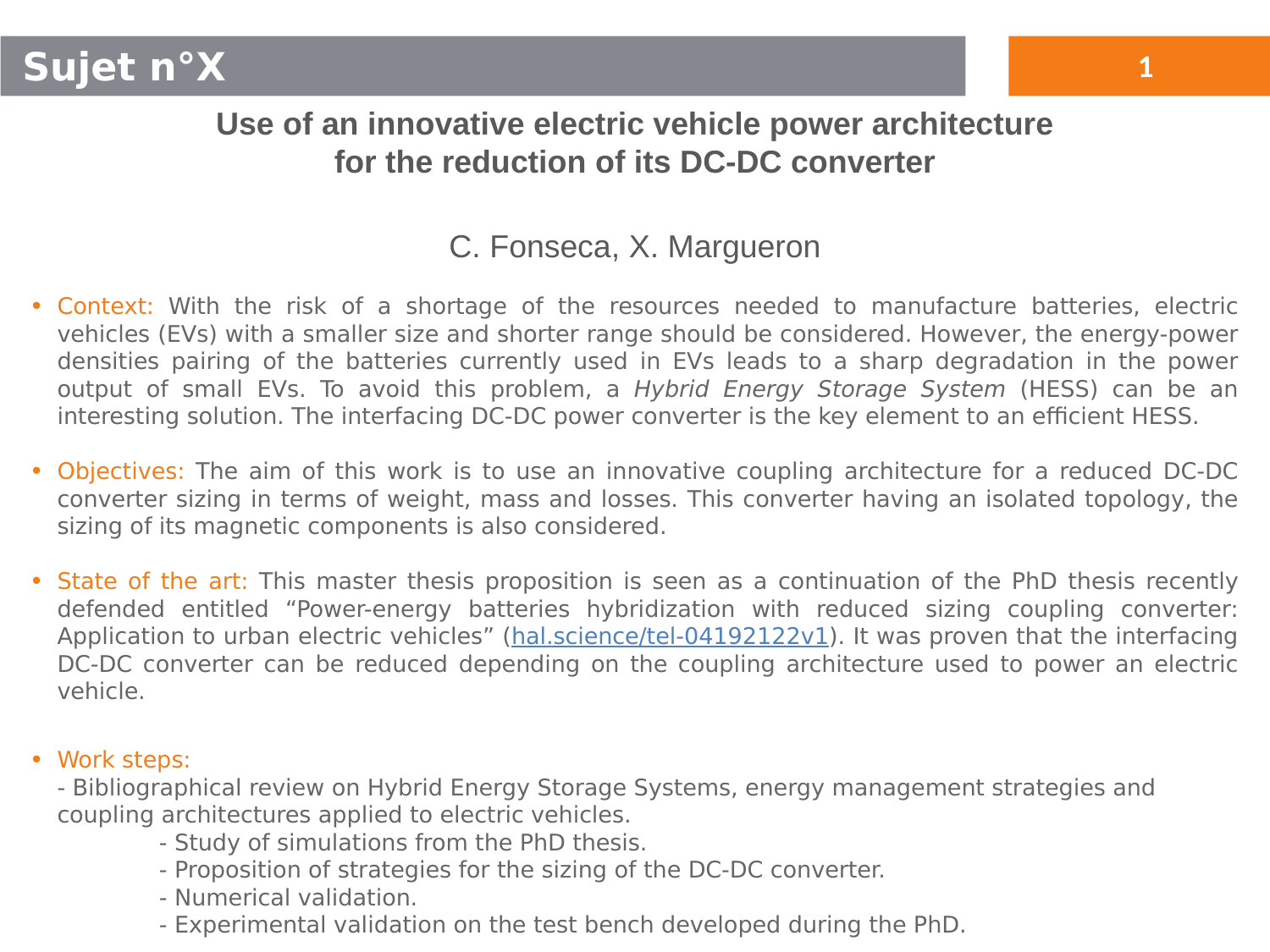

Sujet n°X
Use of an innovative electric vehicle power architecture
for the reduction of its DC-DC converter

C. Fonseca, X. Margueron

Context: With the risk of a shortage of the resources needed to manufacture batteries, electric vehicles (EVs) with a smaller size and shorter range should be considered. However, the energy-power densities pairing of the batteries currently used in EVs leads to a sharp degradation in the power output of small EVs. To avoid this problem, a Hybrid Energy Storage System (HESS) can be an interesting solution. The interfacing DC-DC power converter is the key element to an efficient HESS.

Objectives: The aim of this work is to use an innovative coupling architecture for a reduced DC-DC converter sizing in terms of weight, mass and losses. This converter having an isolated topology, the sizing of its magnetic components is also considered.

State of the art: This master thesis proposition is seen as a continuation of the PhD thesis recently defended entitled “Power-energy batteries hybridization with reduced sizing coupling converter: Application to urban electric vehicles” (hal.science/tel-04192122v1). It was proven that the interfacing DC-DC converter can be reduced depending on the coupling architecture used to power an electric vehicle.

Work steps:
	- Bibliographical review on Hybrid Energy Storage Systems, energy management strategies and coupling architectures applied to electric vehicles.
	- Study of simulations from the PhD thesis.
	- Proposition of strategies for the sizing of the DC-DC converter.
	- Numerical validation.
	- Experimental validation on the test bench developed during the PhD.